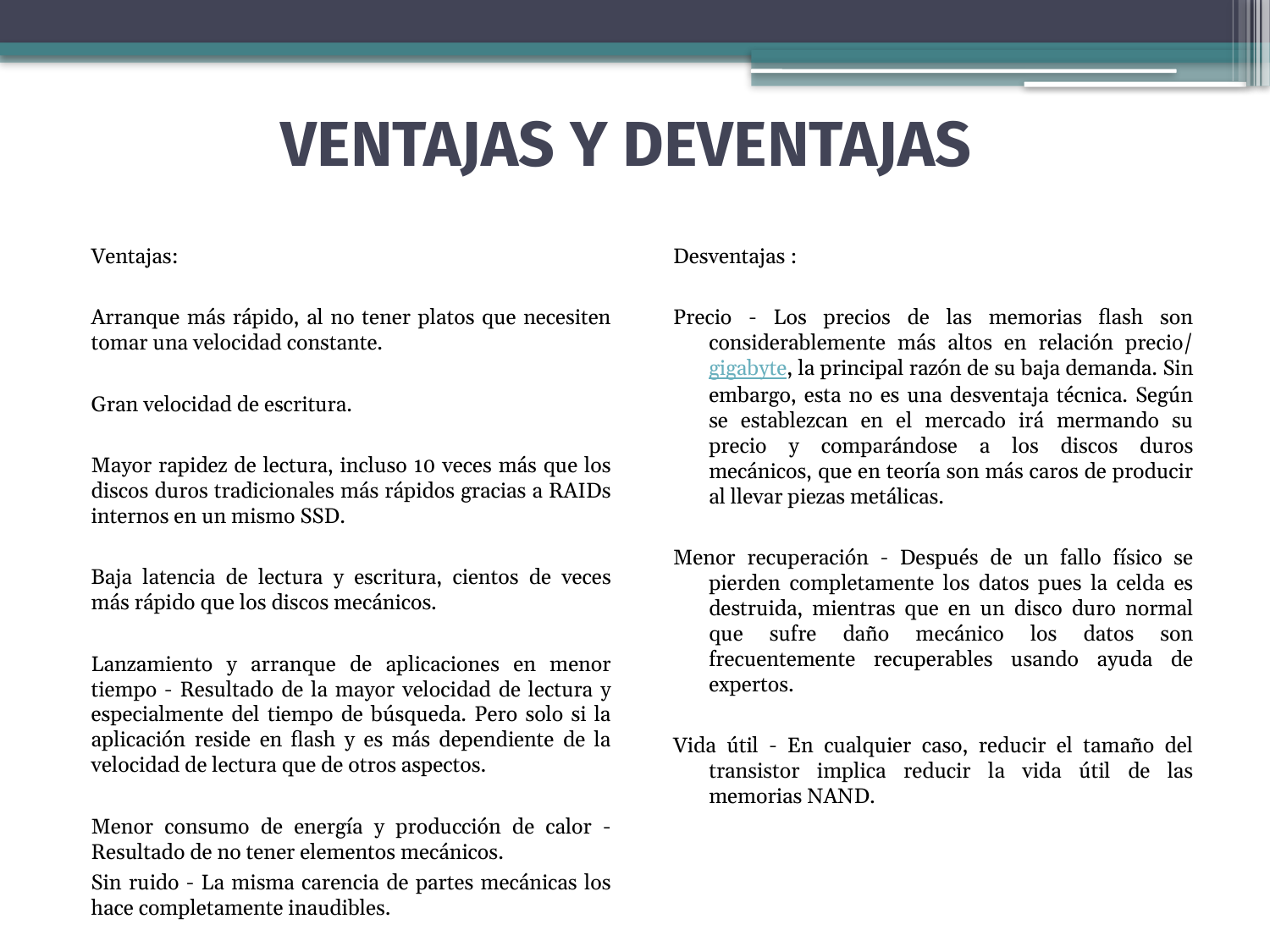

# VENTAJAS Y DEVENTAJAS
Ventajas:

Arranque más rápido, al no tener platos que necesiten tomar una velocidad constante.

Gran velocidad de escritura.

Mayor rapidez de lectura, incluso 10 veces más que los discos duros tradicionales más rápidos gracias a RAIDs internos en un mismo SSD.

Baja latencia de lectura y escritura, cientos de veces más rápido que los discos mecánicos.

Lanzamiento y arranque de aplicaciones en menor tiempo - Resultado de la mayor velocidad de lectura y especialmente del tiempo de búsqueda. Pero solo si la aplicación reside en flash y es más dependiente de la velocidad de lectura que de otros aspectos.

Menor consumo de energía y producción de calor - Resultado de no tener elementos mecánicos.
Sin ruido - La misma carencia de partes mecánicas los hace completamente inaudibles.

Desventajas :

Precio - Los precios de las memorias flash son considerablemente más altos en relación precio/gigabyte, la principal razón de su baja demanda. Sin embargo, esta no es una desventaja técnica. Según se establezcan en el mercado irá mermando su precio y comparándose a los discos duros mecánicos, que en teoría son más caros de producir al llevar piezas metálicas.

Menor recuperación - Después de un fallo físico se pierden completamente los datos pues la celda es destruida, mientras que en un disco duro normal que sufre daño mecánico los datos son frecuentemente recuperables usando ayuda de expertos.

Vida útil - En cualquier caso, reducir el tamaño del transistor implica reducir la vida útil de las memorias NAND.